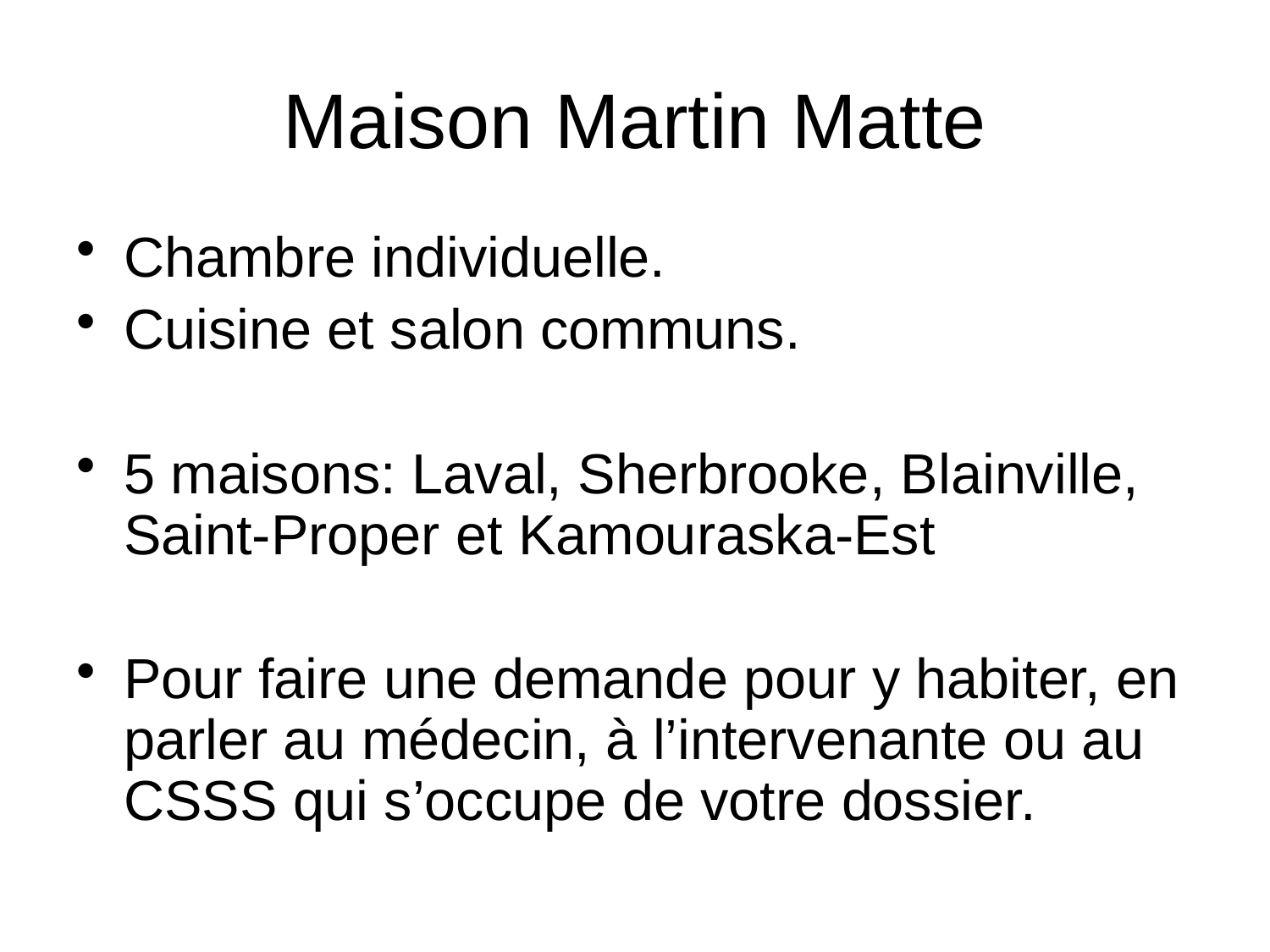

# Maison Martin Matte
Chambre individuelle.
Cuisine et salon communs.

5 maisons: Laval, Sherbrooke, Blainville, Saint-Proper et Kamouraska-Est

Pour faire une demande pour y habiter, en parler au médecin, à l’intervenante ou au CSSS qui s’occupe de votre dossier.